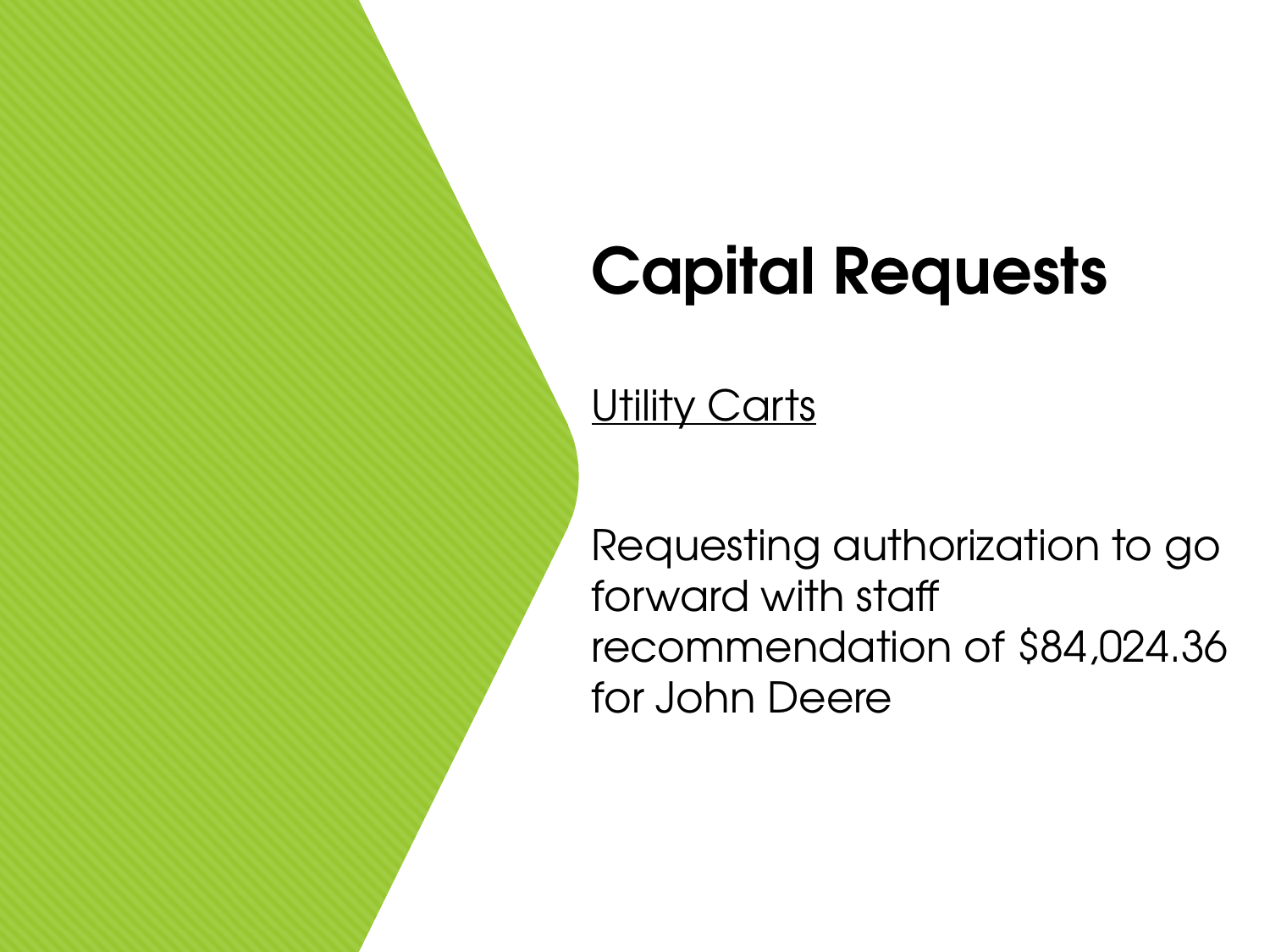

Capital Requests

Utility Carts

Requesting authorization to go forward with staff recommendation of $84,024.36 for John Deere